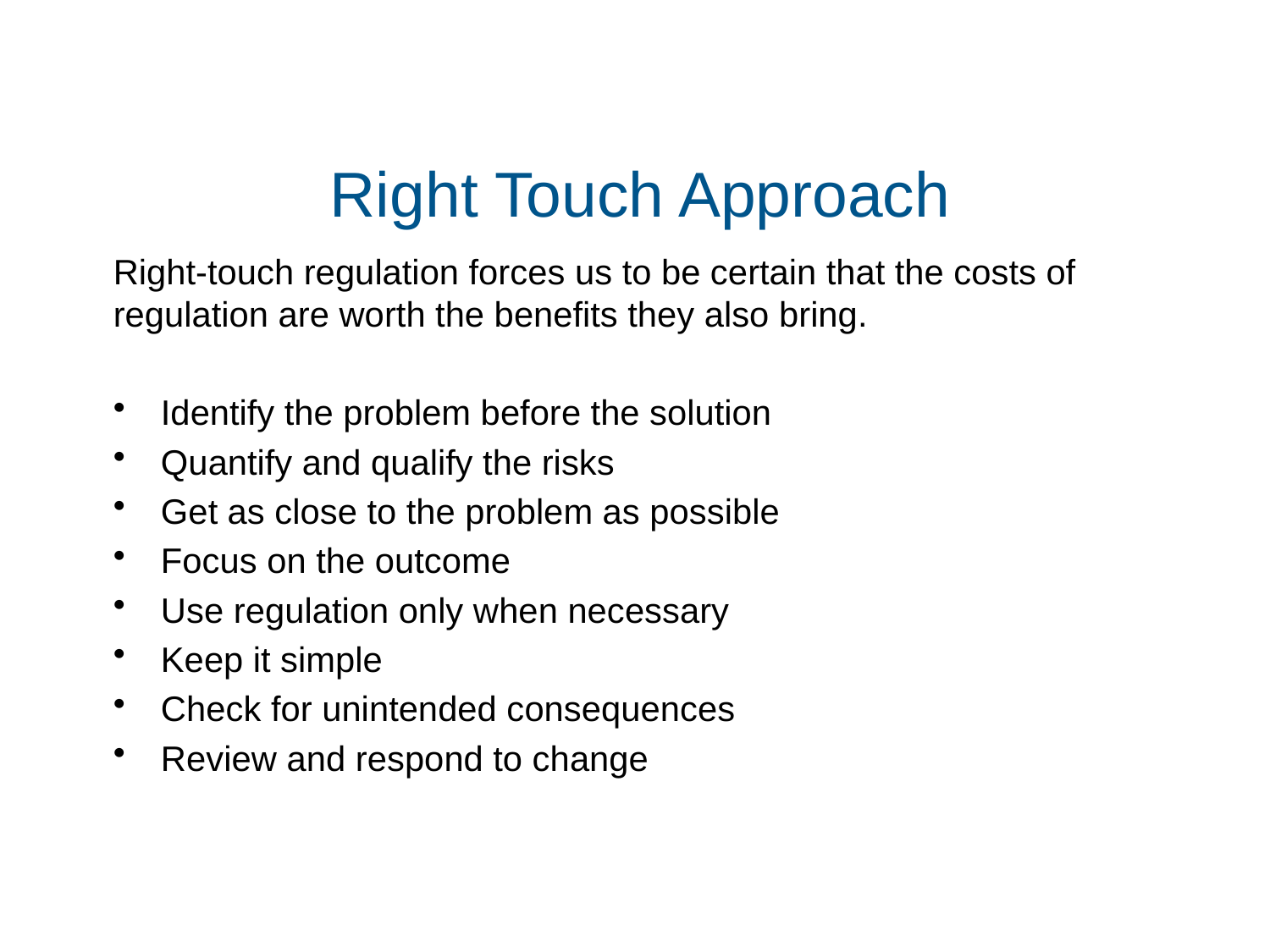

# Right Touch Approach
Right-touch regulation forces us to be certain that the costs of regulation are worth the benefits they also bring.

Identify the problem before the solution
Quantify and qualify the risks
Get as close to the problem as possible
Focus on the outcome
Use regulation only when necessary
Keep it simple
Check for unintended consequences
Review and respond to change